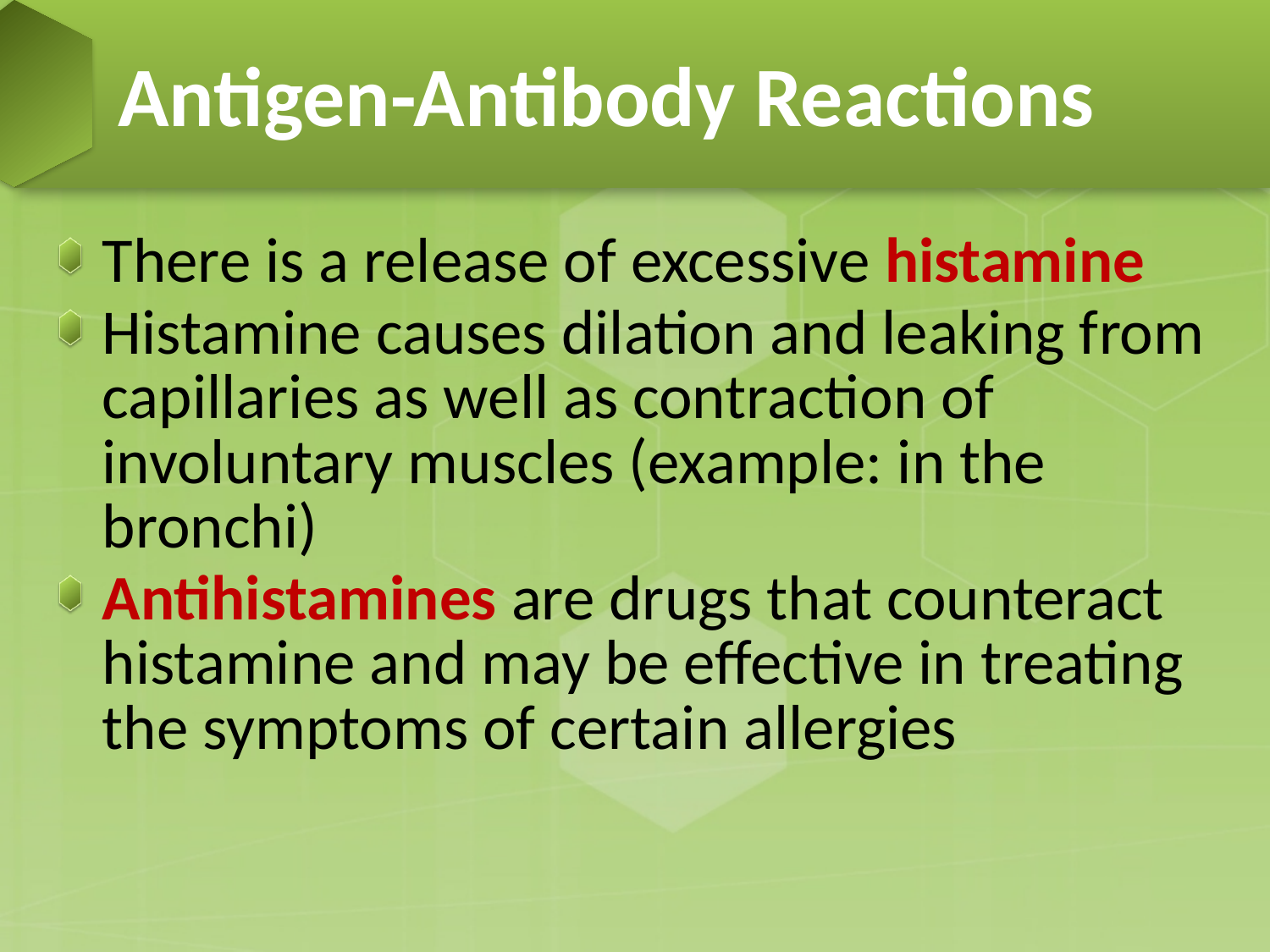

# Antigen-Antibody Reactions
There is a release of excessive histamine
Histamine causes dilation and leaking from capillaries as well as contraction of involuntary muscles (example: in the bronchi)
Antihistamines are drugs that counteract histamine and may be effective in treating the symptoms of certain allergies